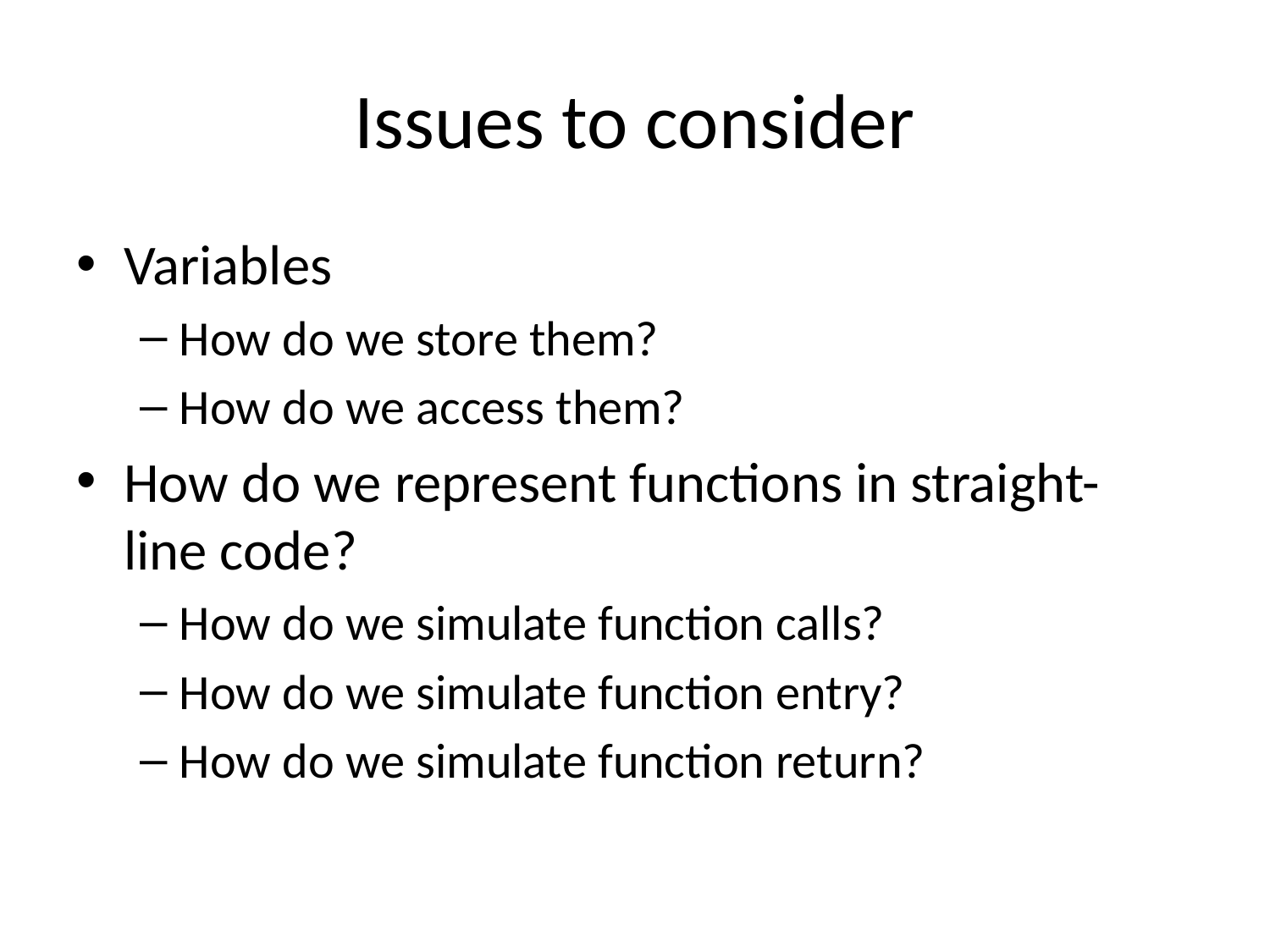

# Issues to consider
Variables
How do we store them?
How do we access them?
How do we represent functions in straight-line code?
How do we simulate function calls?
How do we simulate function entry?
How do we simulate function return?